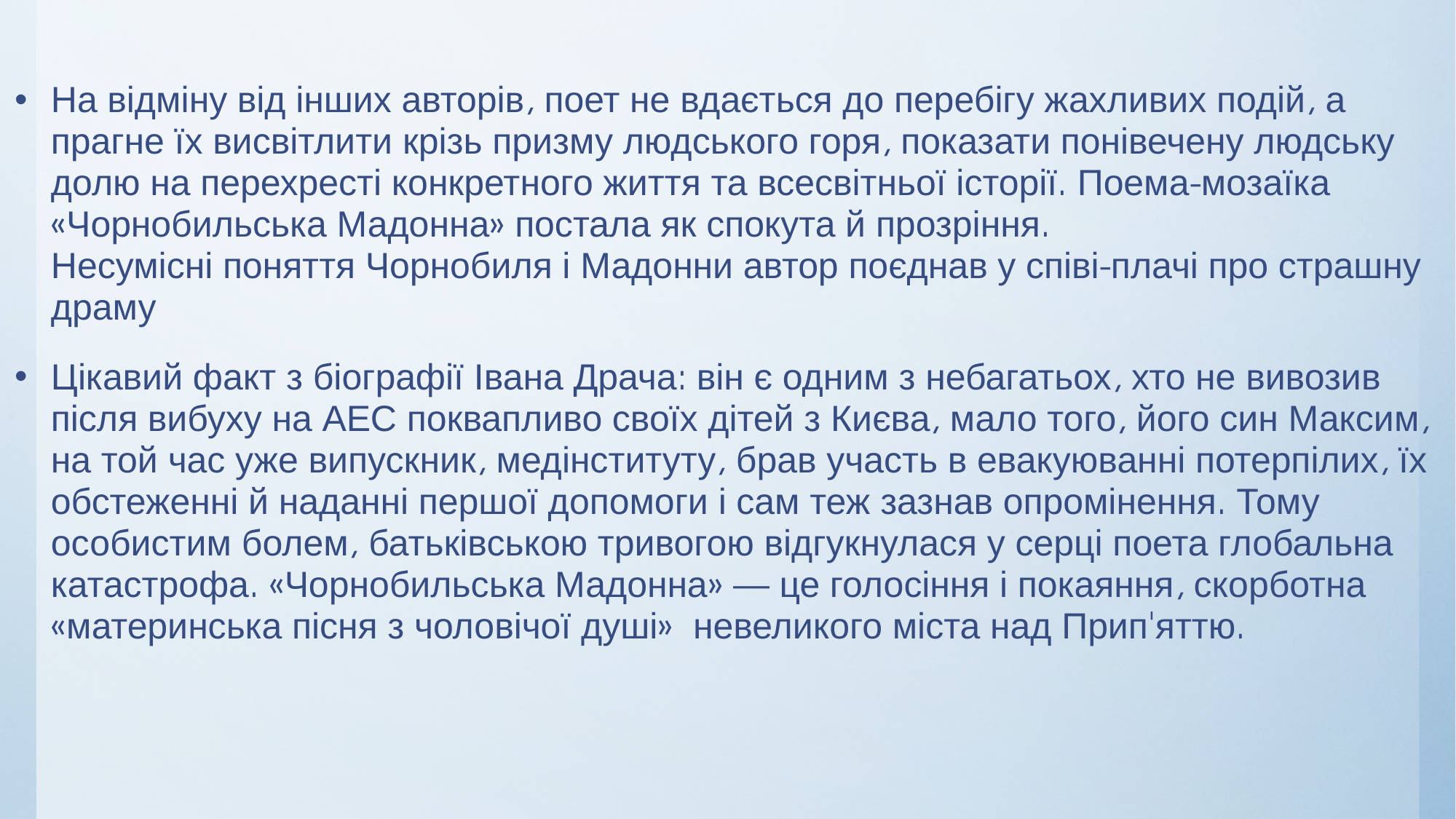

На відміну від інших авторів, поет не вдається до перебігу жахливих подій, а прагне їх висвітлити крізь призму людського горя, показати понівечену людську долю на перехресті конкретного життя та всесвітньої історії. Поема-мозаїка «Чорнобильська Мадонна» постала як спокута й прозріння. 
Несумісні поняття Чорнобиля і Мадонни автор поєднав у співі-плачі про страшну драму
Цікавий факт з біографії Івана Драча: він є одним з небагатьох, хто не вивозив після вибуху на АЕС поквапливо своїх дітей з Києва, мало того, його син Максим, на той час уже випускник, медінституту, брав участь в евакуюванні потерпілих, їх обстеженні й наданні першої допомоги і сам теж зазнав опромінення. Тому особистим болем, батьківською тривогою відгукнулася у серці поета глобальна катастрофа. «Чорнобильська Мадонна» — це голосіння і покаяння, скорботна «материнська пісня з чоловічої душі»  невеликого міста над Прип'яттю.